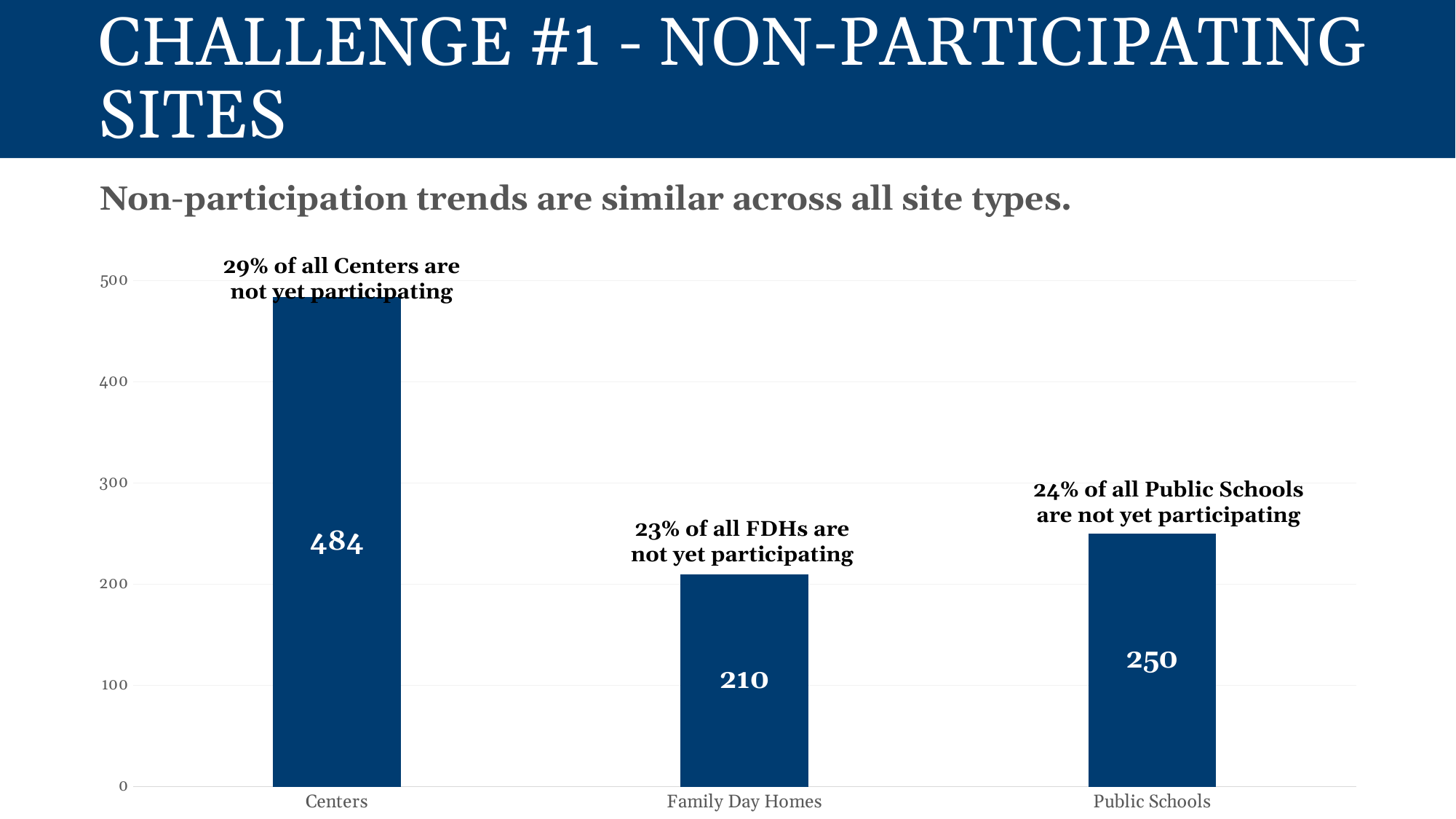

# Challenge #1 - Non-Participating Sites
Non-participation trends are similar across all site types.

### Chart

| Category | Virginia |
|---|---|
| Centers | 484.0 |
| Family Day Homes | 210.0 |
| Public Schools | 250.0 |
29% of all Centers are not yet participating
24% of all Public Schools are not yet participating
23% of all FDHs are not yet participating